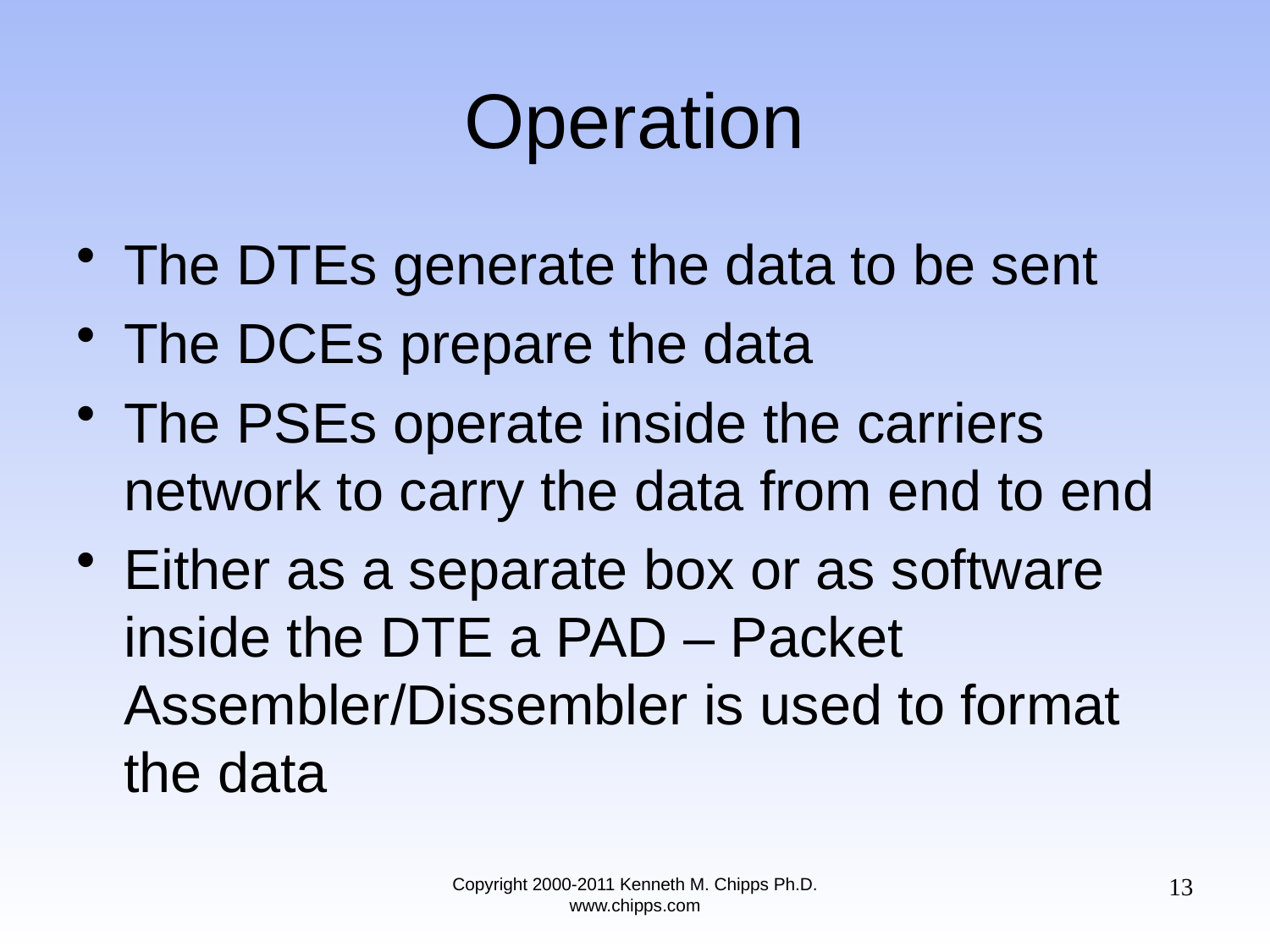

# Operation
The DTEs generate the data to be sent
The DCEs prepare the data
The PSEs operate inside the carriers network to carry the data from end to end
Either as a separate box or as software inside the DTE a PAD – Packet Assembler/Dissembler is used to format the data
13
Copyright 2000-2011 Kenneth M. Chipps Ph.D. www.chipps.com